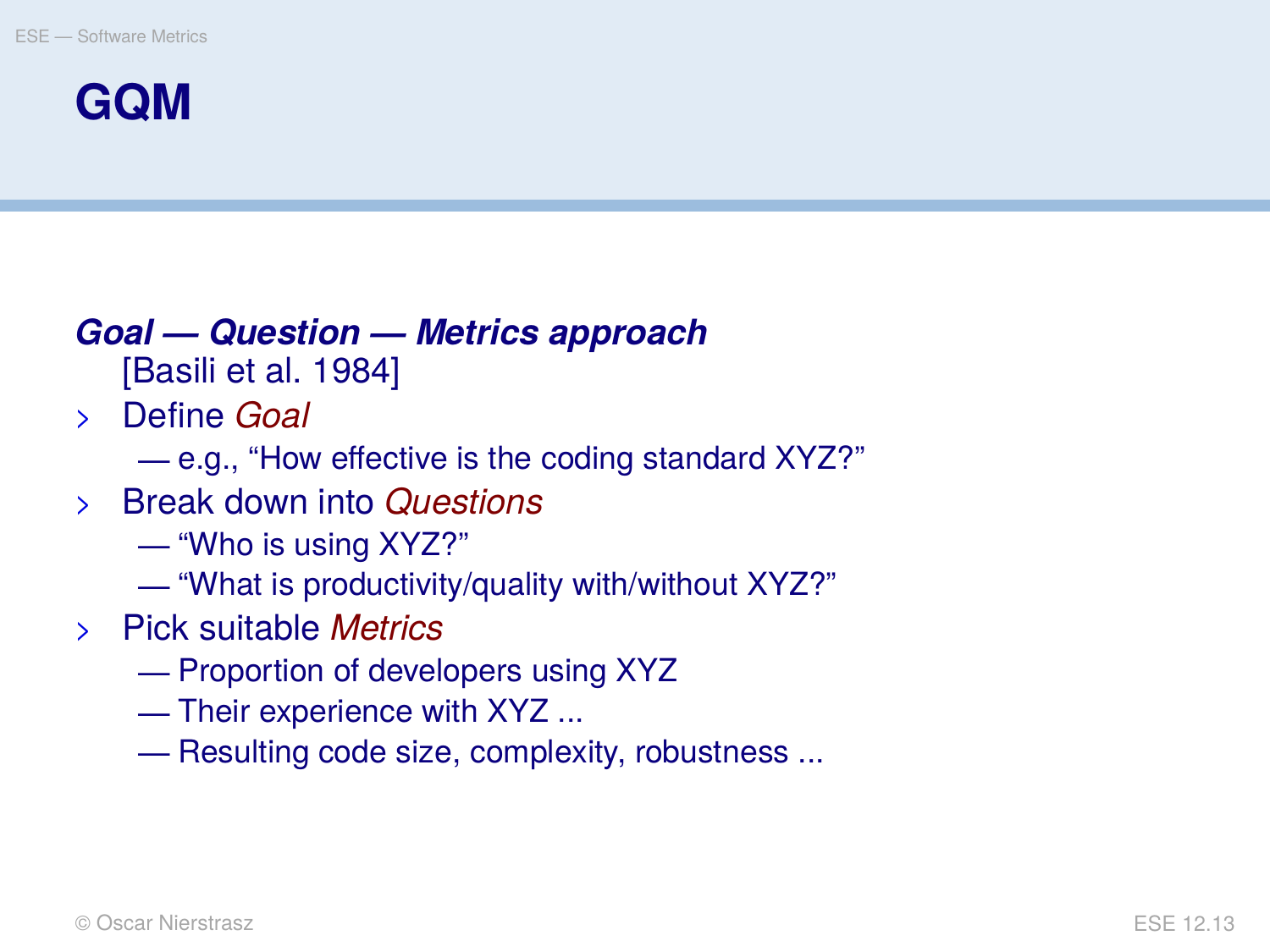

ESE — Software Metrics
# GQM
Goal — Question — Metrics approach
[Basili et al. 1984]
Define Goal
e.g., “How effective is the coding standard XYZ?”
Break down into Questions
“Who is using XYZ?”
“What is productivity/quality with/without XYZ?”
Pick suitable Metrics
Proportion of developers using XYZ
Their experience with XYZ ...
Resulting code size, complexity, robustness ...
© Oscar Nierstrasz
ESE 12.13